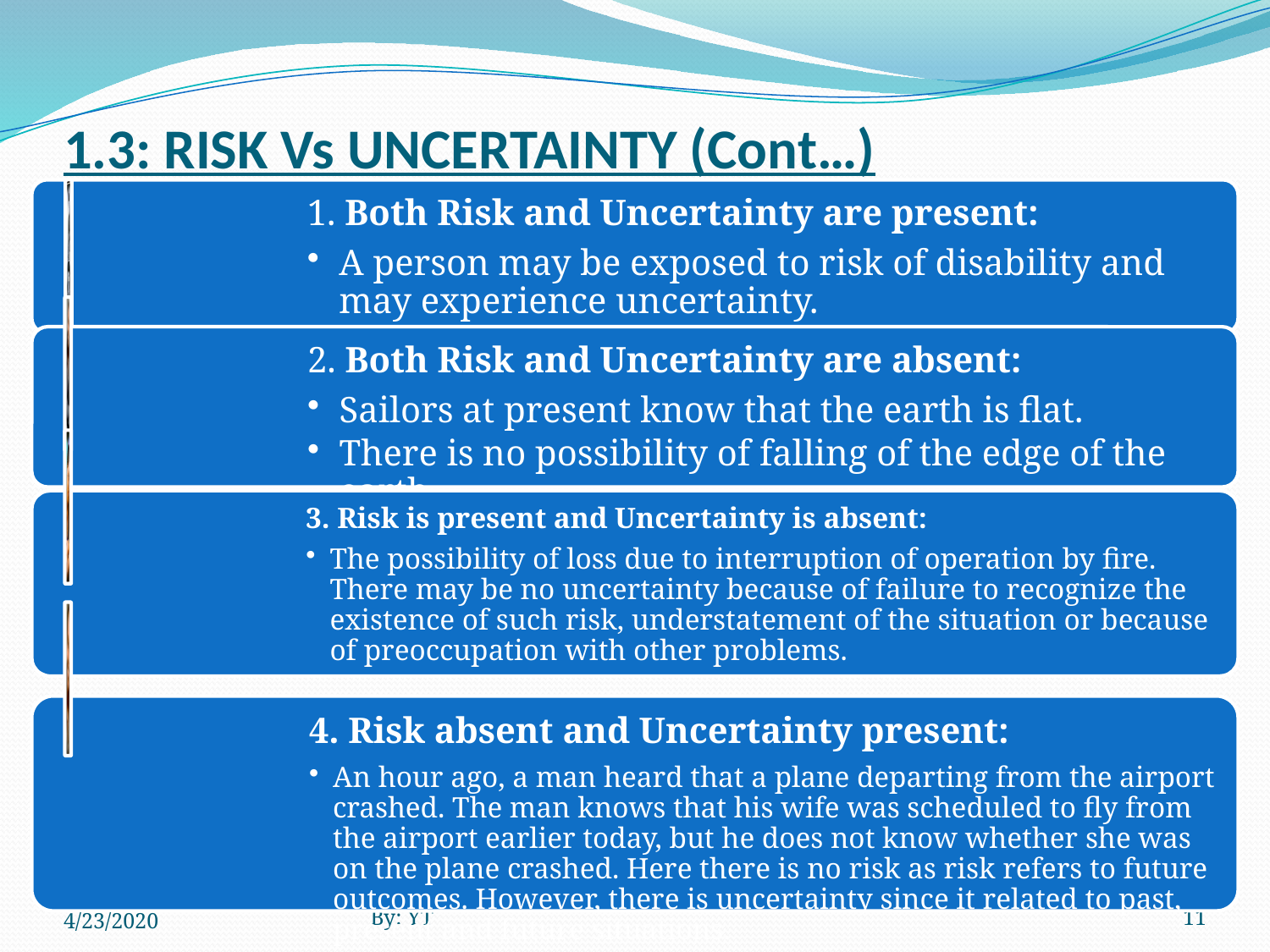

# 1.3: RISK Vs UNCERTAINTY (Cont…)
1. Both Risk and Uncertainty are present:
A person may be exposed to risk of disability and may experience uncertainty.
2. Both Risk and Uncertainty are absent:
Sailors at present know that the earth is flat.
There is no possibility of falling of the edge of the earth.
3. Risk is present and Uncertainty is absent:
The possibility of loss due to interruption of operation by fire. There may be no uncertainty because of failure to recognize the existence of such risk, understatement of the situation or because of preoccupation with other problems.
4. Risk absent and Uncertainty present:
An hour ago, a man heard that a plane departing from the airport crashed. The man knows that his wife was scheduled to fly from the airport earlier today, but he does not know whether she was on the plane crashed. Here there is no risk as risk refers to future outcomes. However, there is uncertainty since it related to past, present and future situations.

4/23/2020
By: YT
11